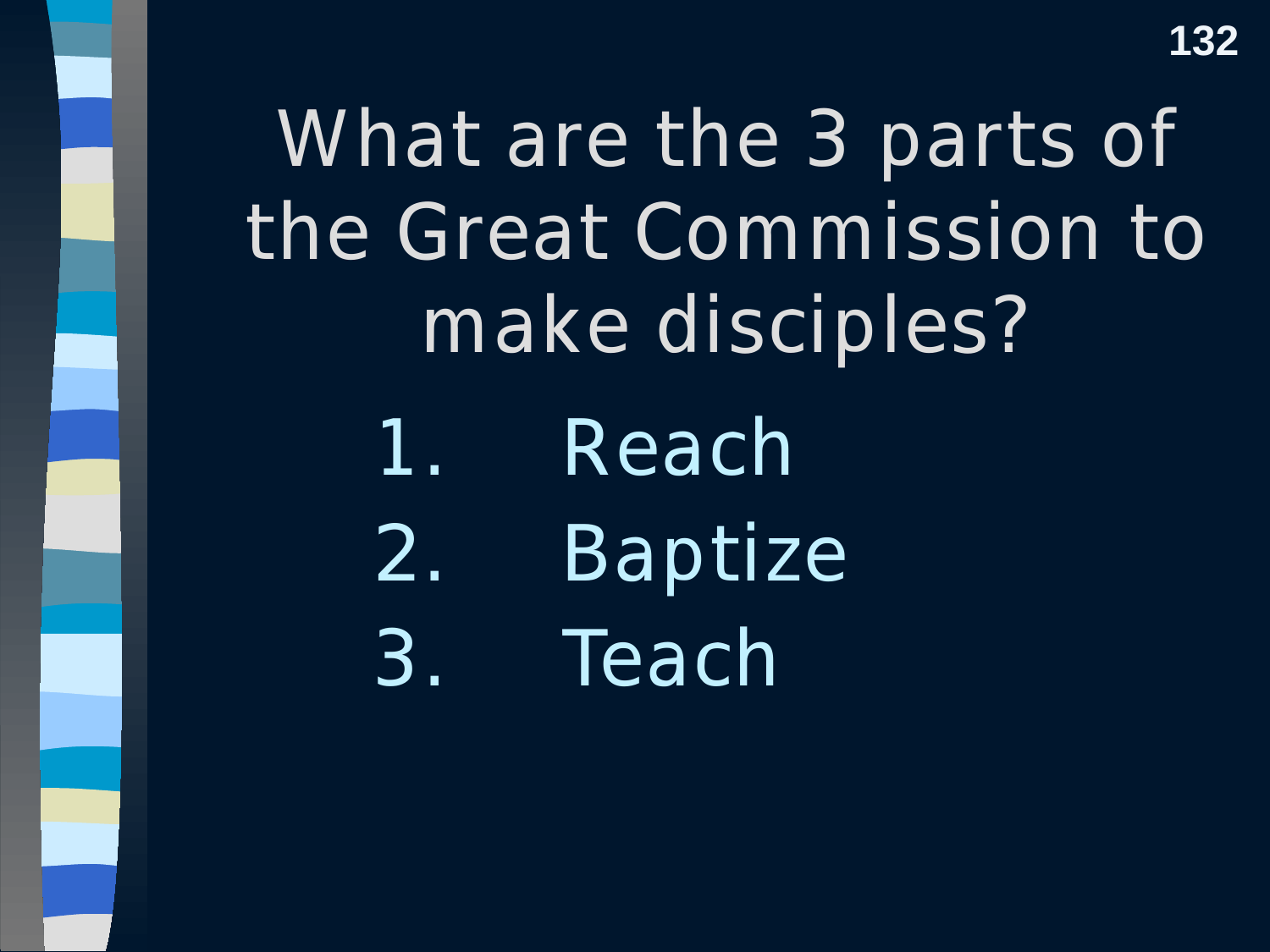

132
# What are the 3 parts of the Great Commission to make disciples?
	1.     Reach
	2.     Baptize
	3.     Teach